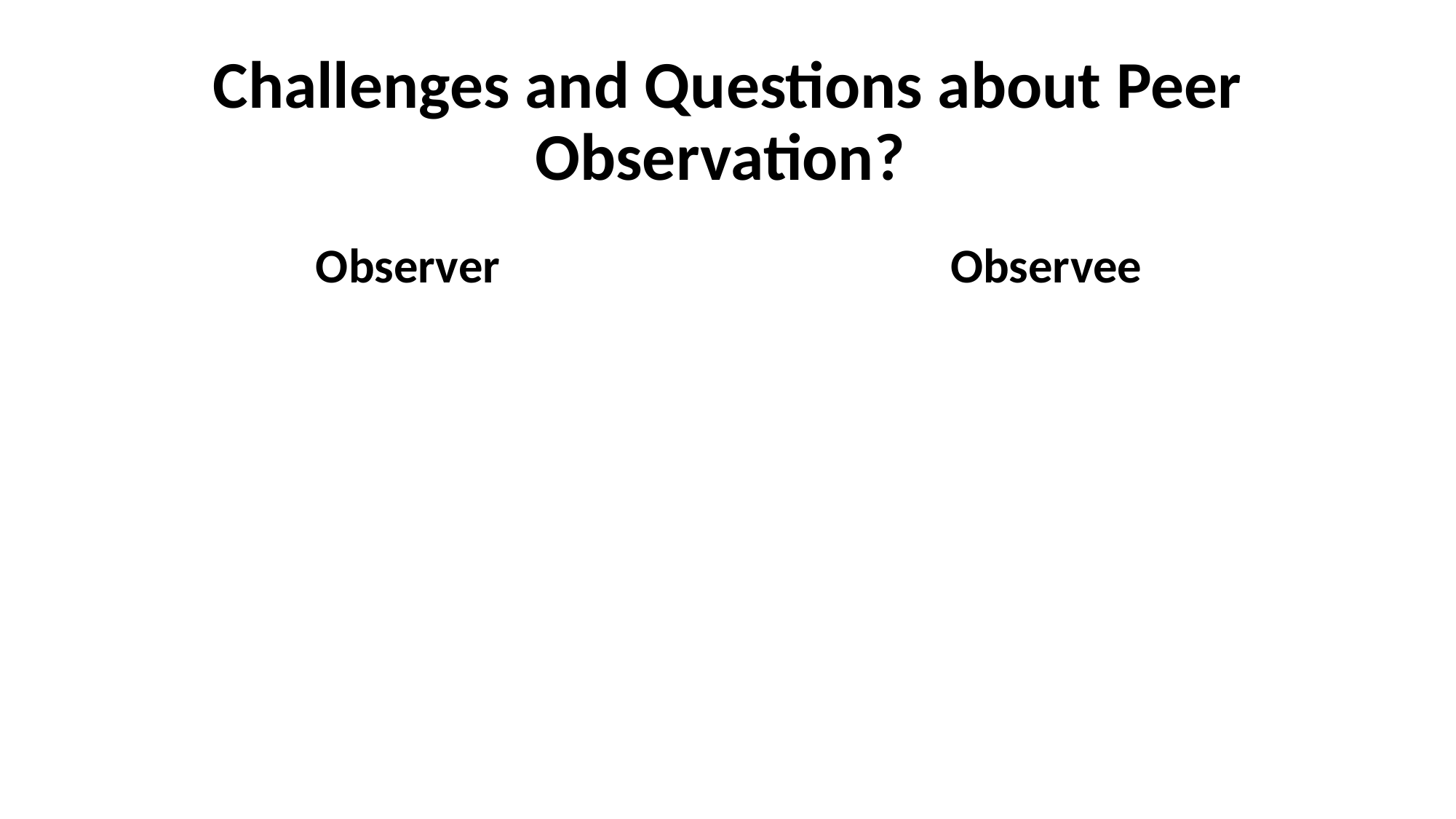

# Challenges and Questions about Peer Observation?
Observer
Observee